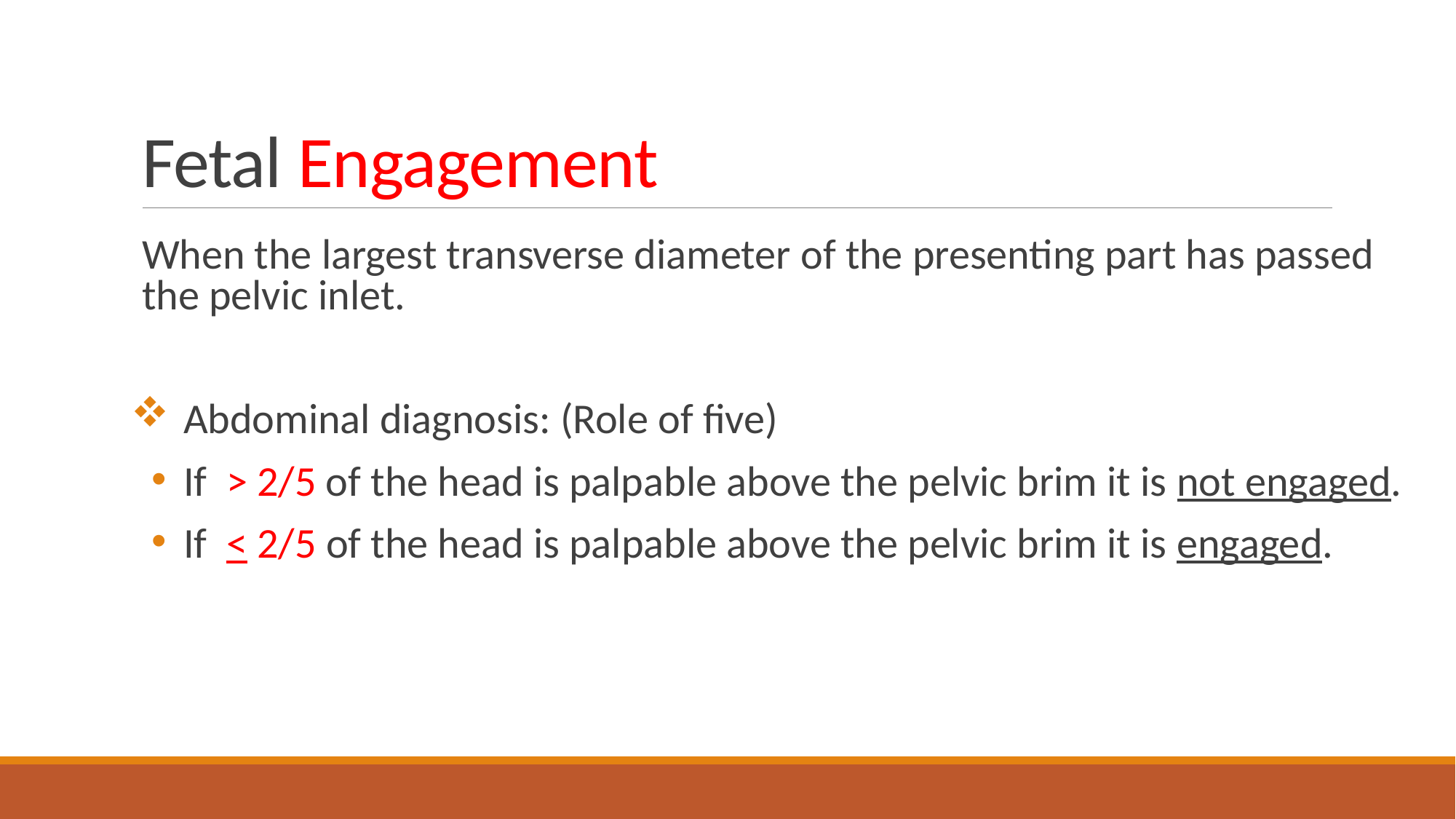

# Fetal Engagement
When the largest transverse diameter of the presenting part has passed the pelvic inlet.

Abdominal diagnosis: (Role of five)
If  > 2/5 of the head is palpable above the pelvic brim it is not engaged.
If  < 2/5 of the head is palpable above the pelvic brim it is engaged.